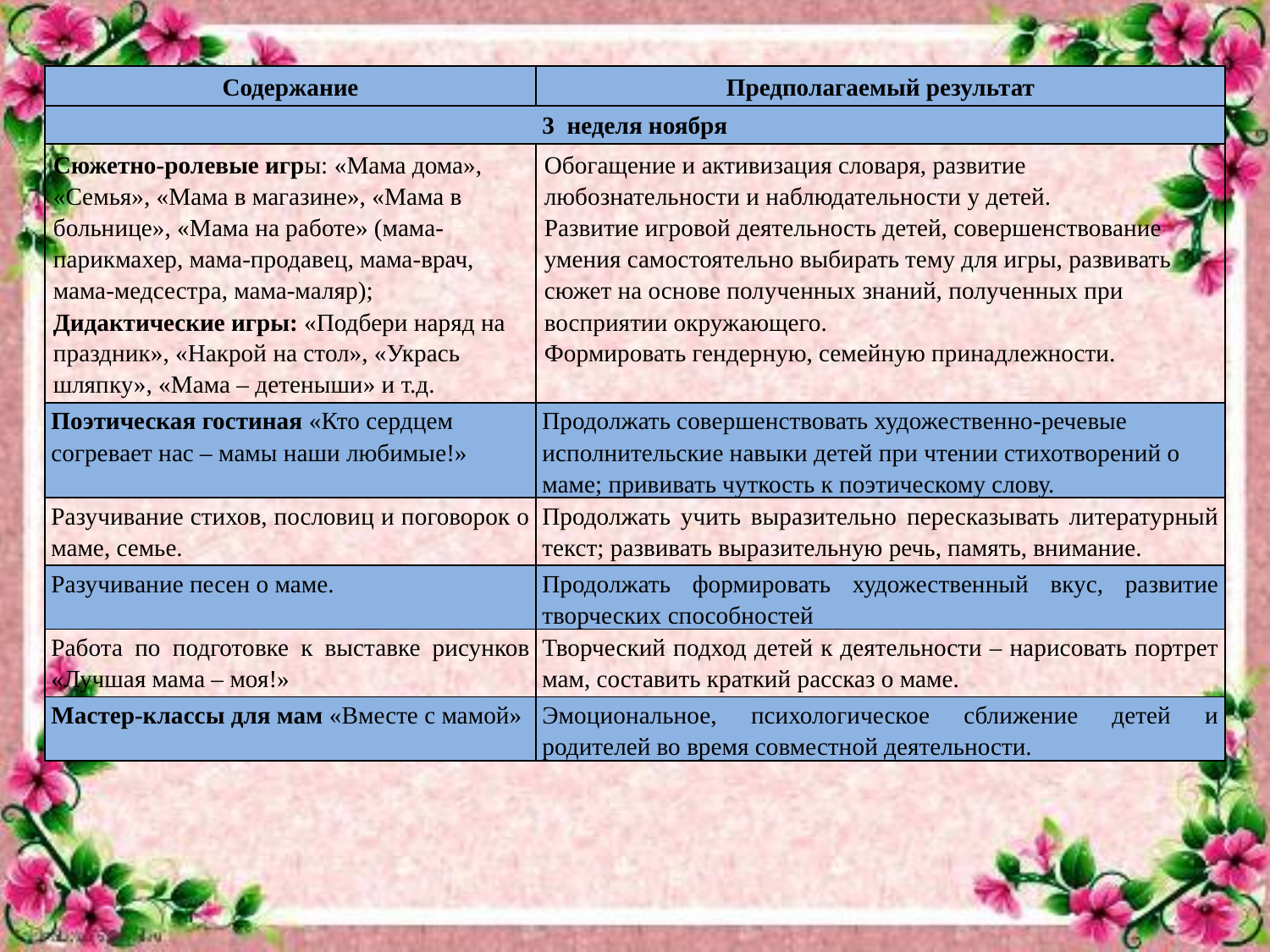

| Содержание | Предполагаемый результат |
| --- | --- |
| 3 неделя ноября |  |
| Сюжетно-ролевые игры: «Мама дома», «Семья», «Мама в магазине», «Мама в больнице», «Мама на работе» (мама-парикмахер, мама-продавец, мама-врач, мама-медсестра, мама-маляр); Дидактические игры: «Подбери наряд на праздник», «Накрой на стол», «Укрась шляпку», «Мама – детеныши» и т.д. | Обогащение и активизация словаря, развитие любознательности и наблюдательности у детей. Развитие игровой деятельность детей, совершенствование умения самостоятельно выбирать тему для игры, развивать сюжет на основе полученных знаний, полученных при восприятии окружающего. Формировать гендерную, семейную принадлежности. |
| Поэтическая гостиная «Кто сердцем согревает нас – мамы наши любимые!» | Продолжать совершенствовать художественно-речевые исполнительские навыки детей при чтении стихотворений о маме; прививать чуткость к поэтическому слову. |
| Разучивание стихов, пословиц и поговорок о маме, семье. | Продолжать учить выразительно пересказывать литературный текст; развивать выразительную речь, память, внимание. |
| Разучивание песен о маме. | Продолжать формировать художественный вкус, развитие творческих способностей |
| Работа по подготовке к выставке рисунков «Лучшая мама – моя!» | Творческий подход детей к деятельности – нарисовать портрет мам, составить краткий рассказ о маме. |
| Мастер-классы для мам «Вместе с мамой» | Эмоциональное, психологическое сближение детей и родителей во время совместной деятельности. |